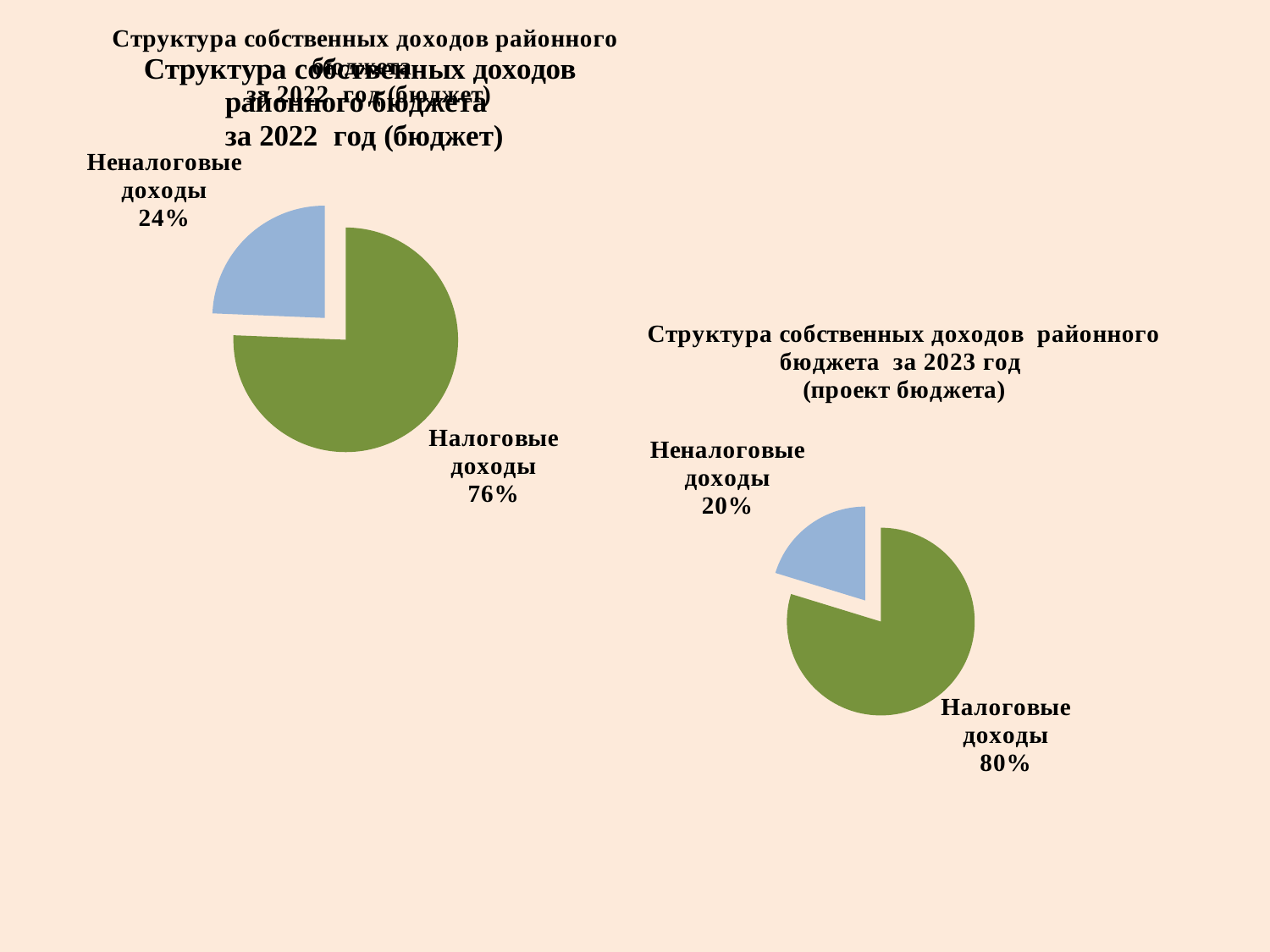

### Chart: Структура собственных доходов районного бюджета
 за 2022  год (бюджет)

| Category |  |
|---|---|
| Налоговые доходы | 71727.0 |
| Неналоговые доходы | 23091.4 |

### Chart: Структура собственных доходов районного бюджета
 за 2022  год (бюджет)

| Category |
|---|

### Chart: Структура собственных доходов  районного бюджета  за 2023 год
(проект бюджета)

| Category |  |
|---|---|
| Налоговые доходы | 86181.5 |
| Неналоговые доходы | 21898.7 |